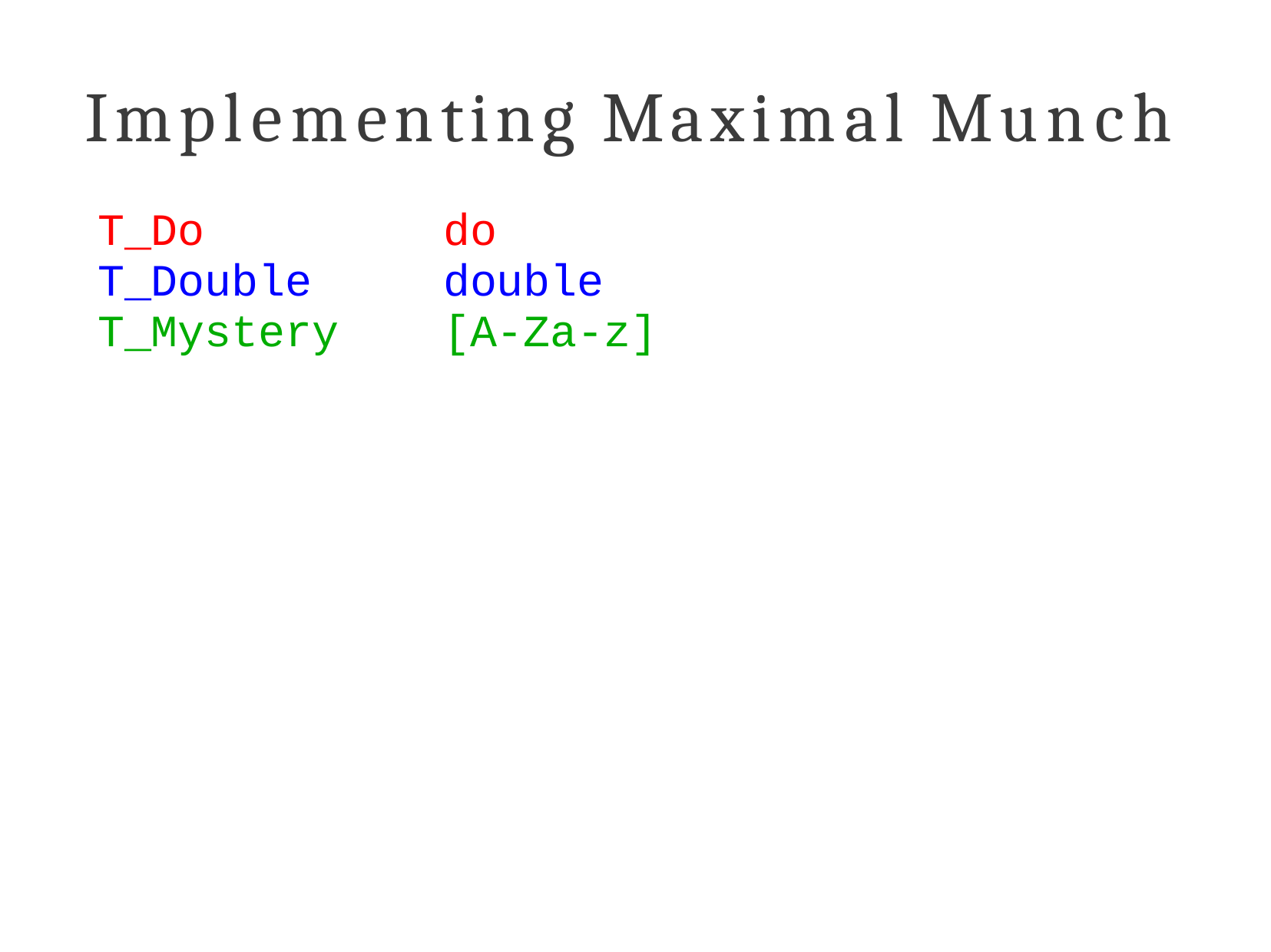

# Implementing Maximal Munch
T_Do  T_Double  T_Mystery
do  double  [A-Za-z]